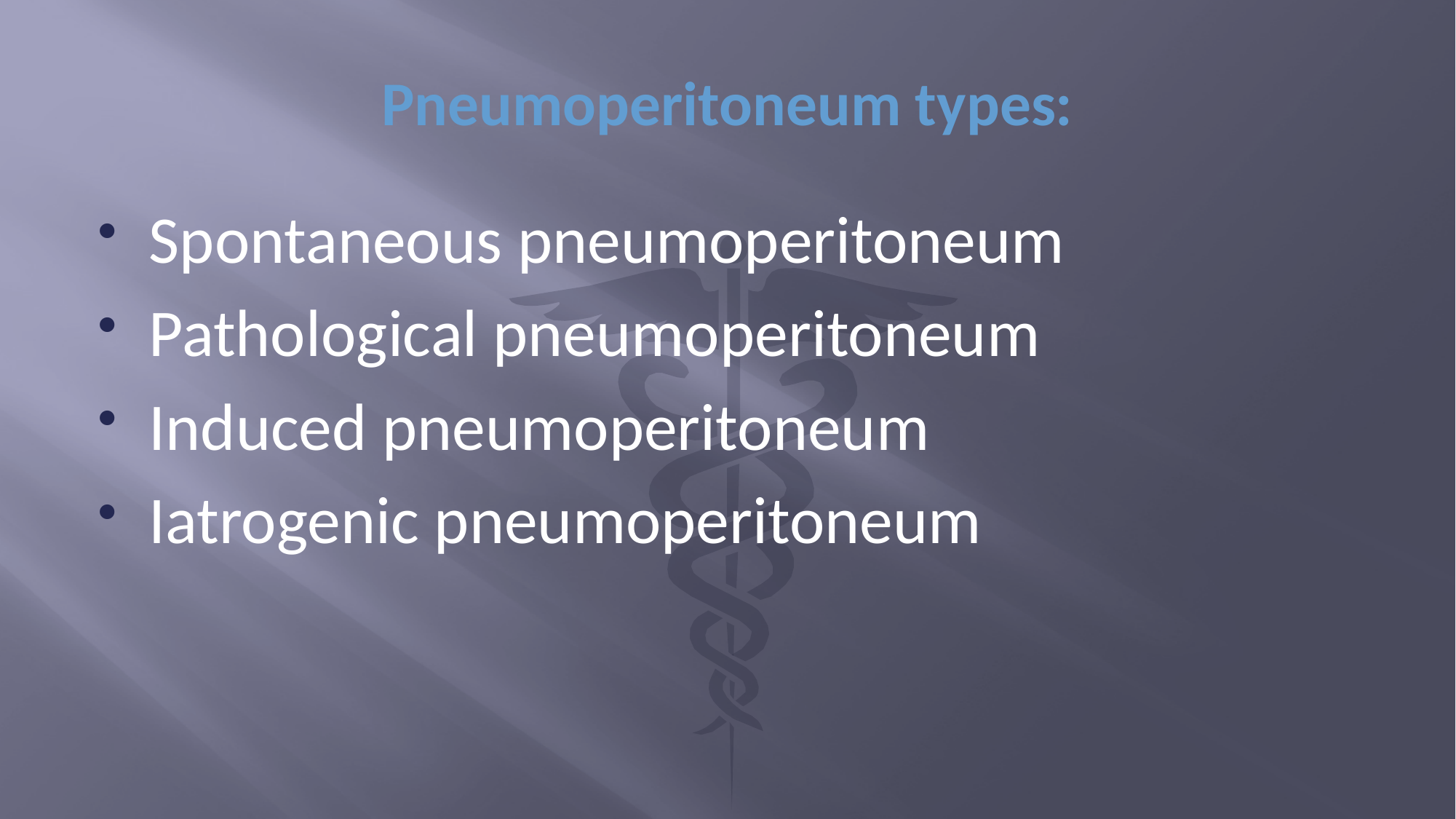

# Pneumoperitoneum types:
Spontaneous pneumoperitoneum
Pathological pneumoperitoneum
Induced pneumoperitoneum
Iatrogenic pneumoperitoneum